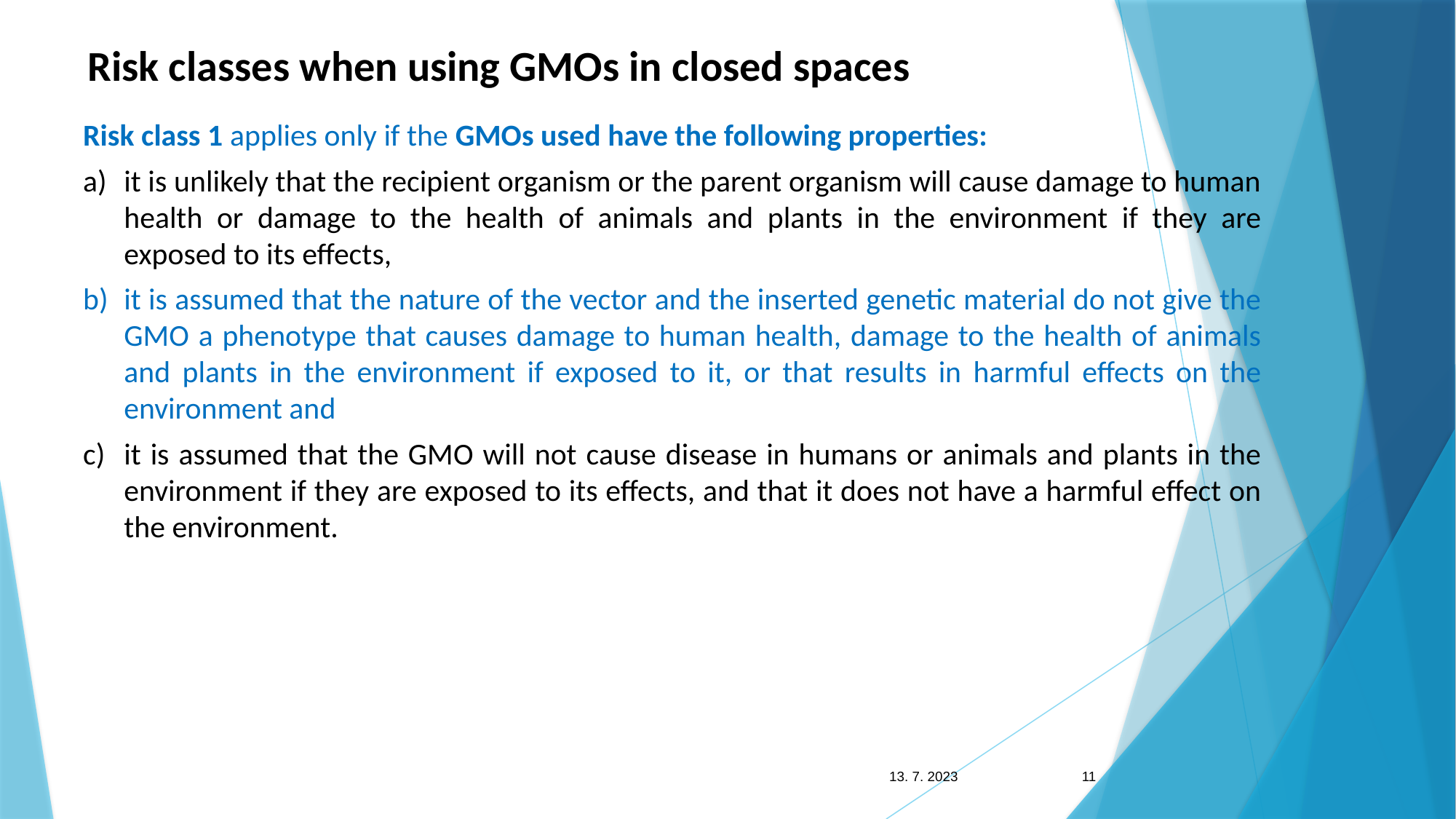

Risk classes when using GMOs in closed spaces
Risk class 1 applies only if the GMOs used have the following properties:
it is unlikely that the recipient organism or the parent organism will cause damage to human health or damage to the health of animals and plants in the environment if they are exposed to its effects,
it is assumed that the nature of the vector and the inserted genetic material do not give the GMO a phenotype that causes damage to human health, damage to the health of animals and plants in the environment if exposed to it, or that results in harmful effects on the environment and
it is assumed that the GMO will not cause disease in humans or animals and plants in the environment if they are exposed to its effects, and that it does not have a harmful effect on the environment.
11
13. 7. 2023